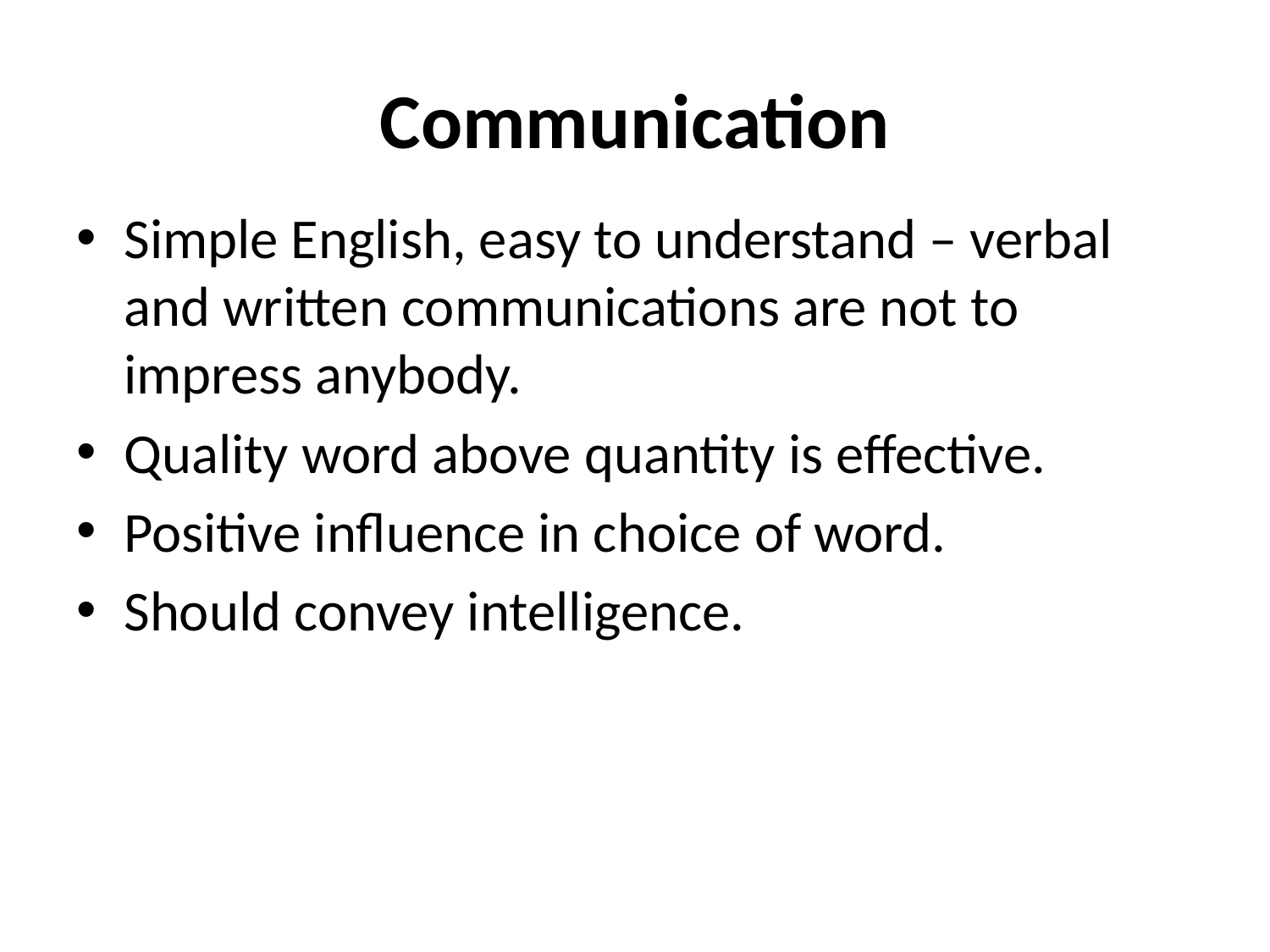

# Communication
Simple English, easy to understand – verbal and written communications are not to impress anybody.
Quality word above quantity is effective.
Positive influence in choice of word.
Should convey intelligence.